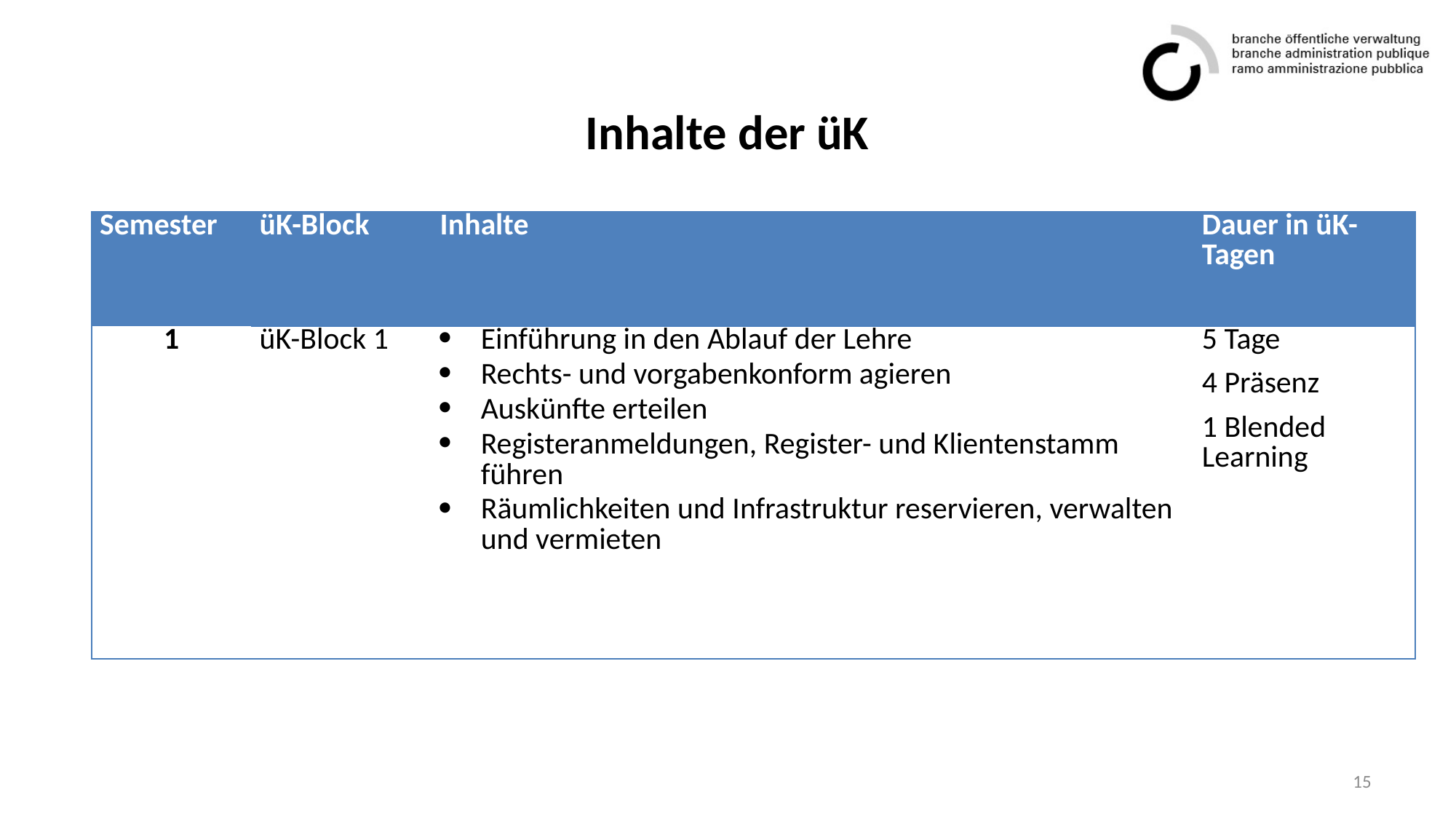

# Inhalte der üK
| Semester | üK-Block | Inhalte | Dauer in üK-Tagen |
| --- | --- | --- | --- |
| 1 | üK-Block 1 | Einführung in den Ablauf der Lehre Rechts- und vorgabenkonform agieren Auskünfte erteilen Registeranmeldungen, Register- und Klientenstamm führen Räumlichkeiten und Infrastruktur reservieren, verwalten und vermieten | 5 Tage 4 Präsenz 1 Blended Learning |
15